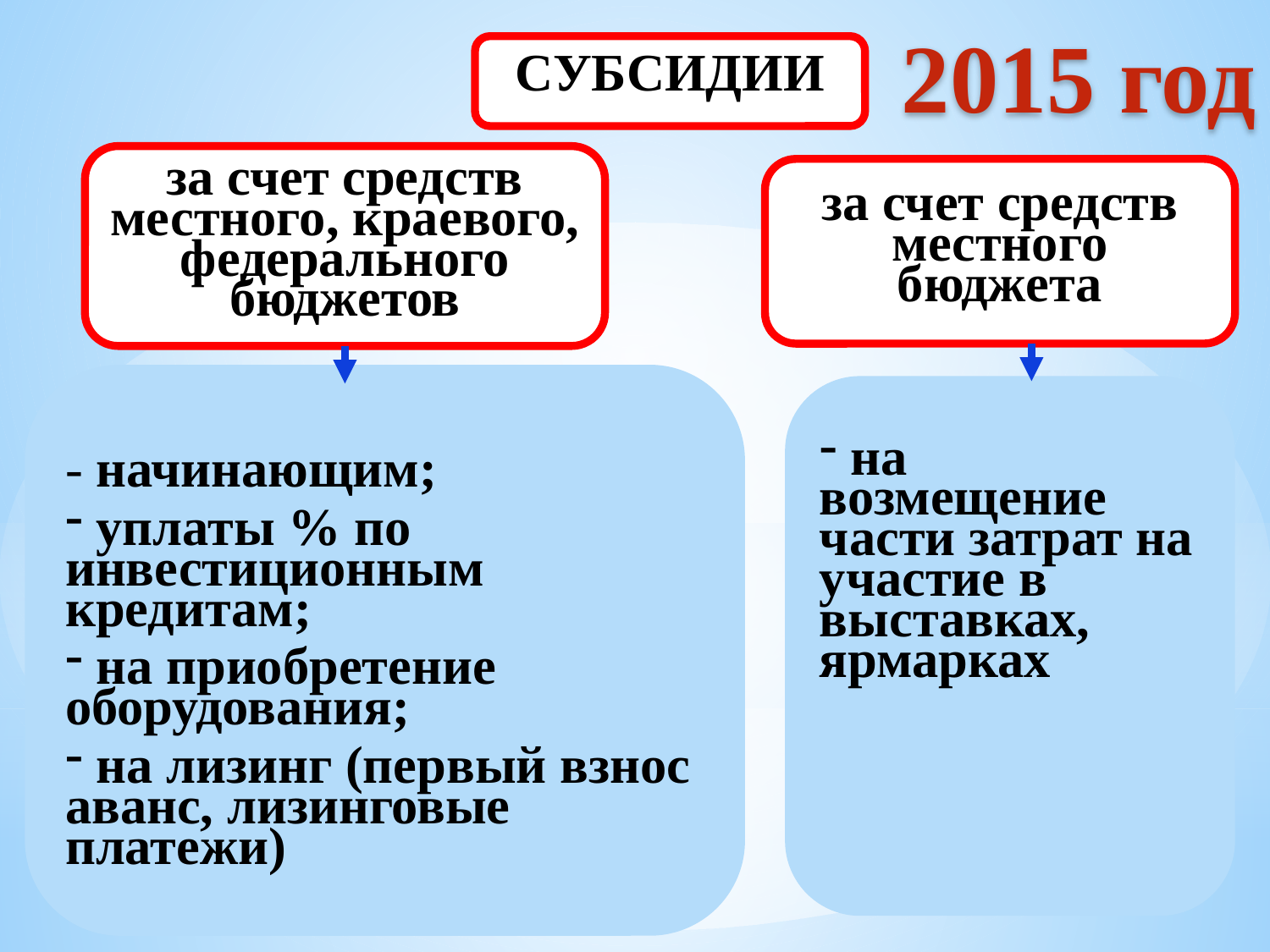

# 2015 год
СУБСИДИИ
за счет средств местного, краевого, федерального бюджетов
за счет средств местного бюджета

- начинающим;
 уплаты % по инвестиционным кредитам;
 на приобретение оборудования;
 на лизинг (первый взнос аванс, лизинговые платежи)

 на возмещение части затрат на участие в выставках, ярмарках